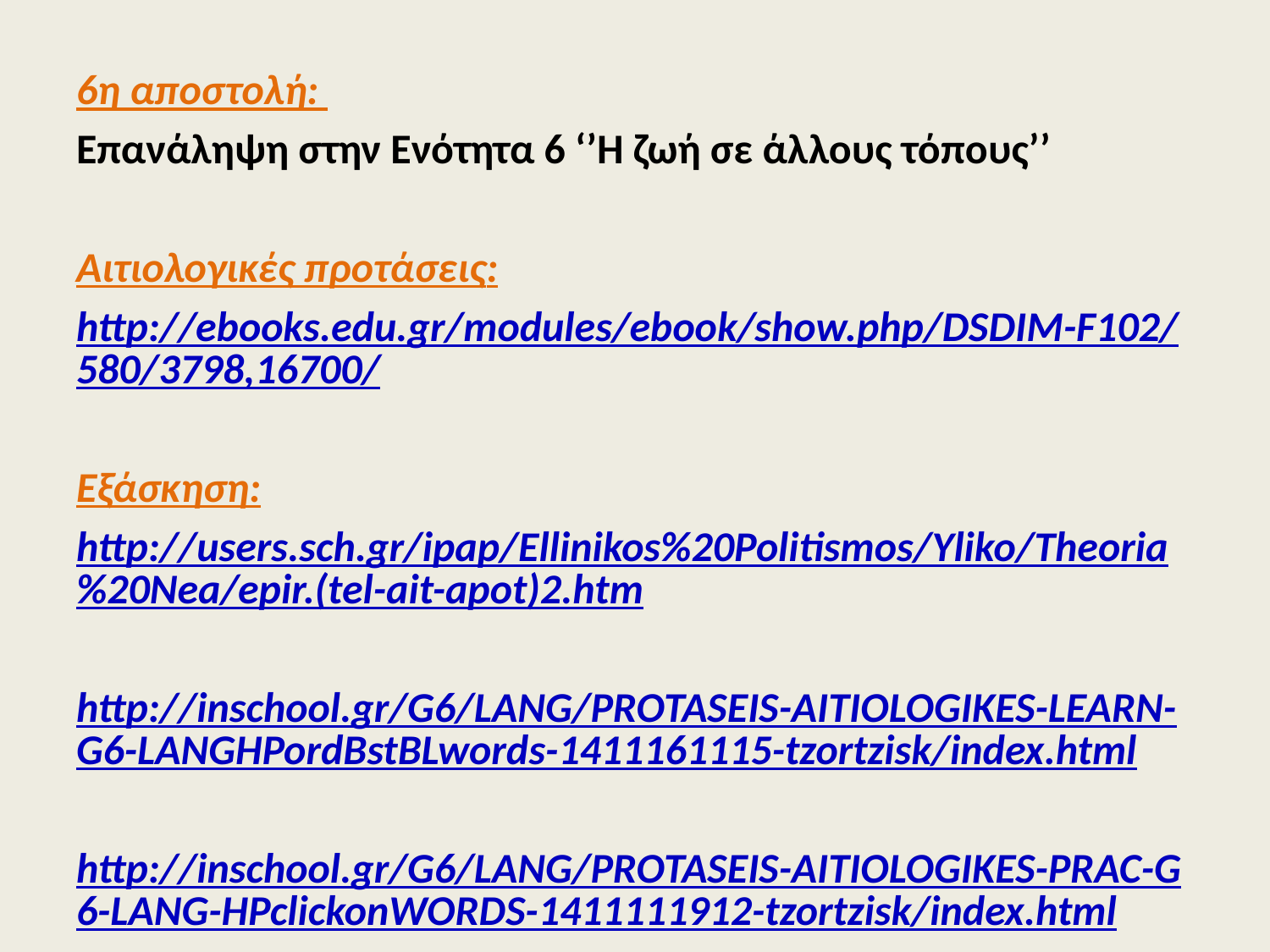

6η αποστολή:
Επανάληψη στην Ενότητα 6 ‘’Η ζωή σε άλλους τόπους’’

Αιτιολογικές προτάσεις:
http://ebooks.edu.gr/modules/ebook/show.php/DSDIM-F102/580/3798,16700/

Εξάσκηση:
http://users.sch.gr/ipap/Ellinikos%20Politismos/Yliko/Theoria%20Nea/epir.(tel-ait-apot)2.htm

http://inschool.gr/G6/LANG/PROTASEIS-AITIOLOGIKES-LEARN-G6-LANGHPordBstBLwords-1411161115-tzortzisk/index.html

http://inschool.gr/G6/LANG/PROTASEIS-AITIOLOGIKES-PRAC-G6-LANG-HPclickonWORDS-1411111912-tzortzisk/index.html